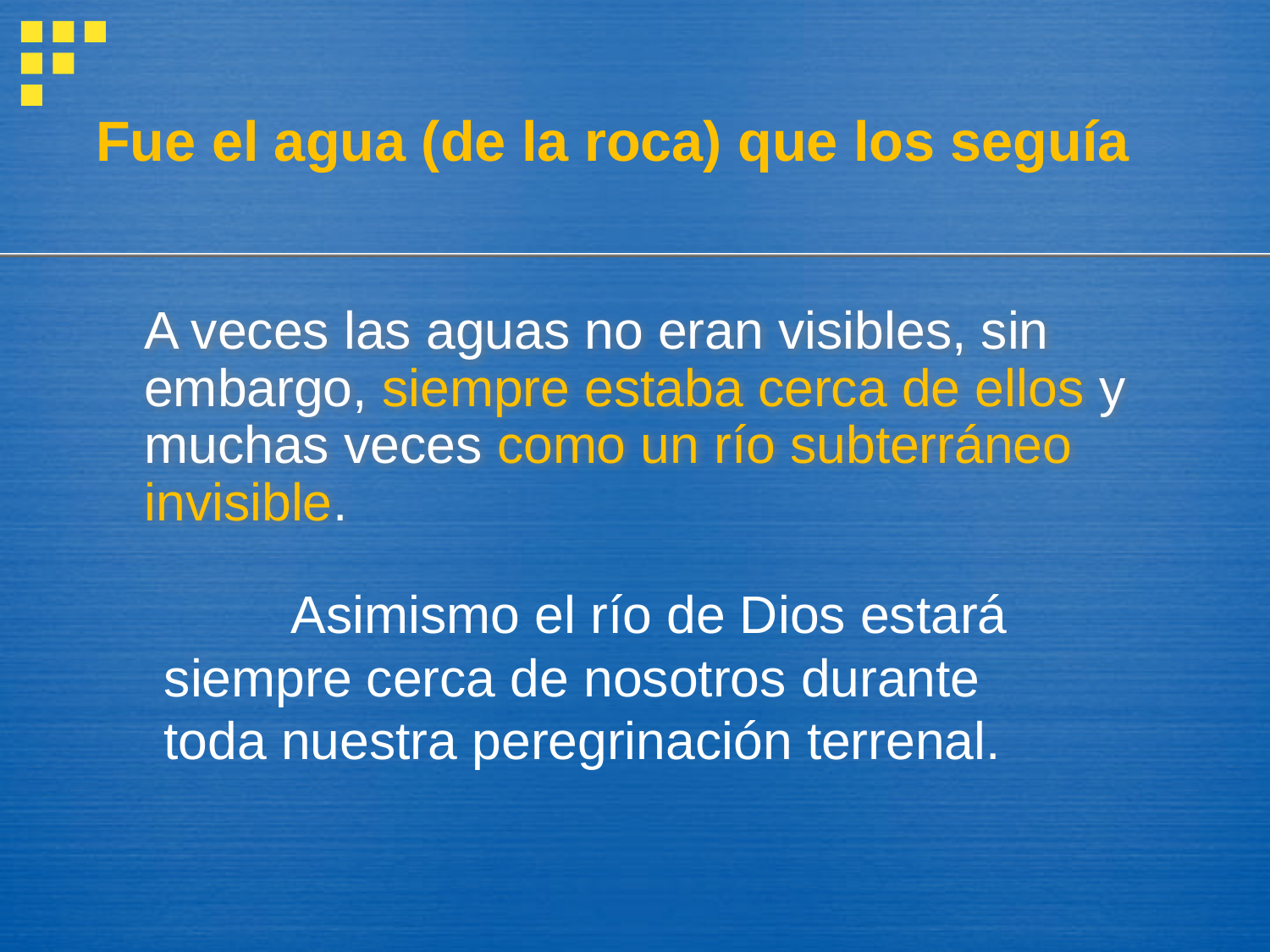

Fue el agua (de la roca) que los seguía
	A veces las aguas no eran visibles, sin embargo, siempre estaba cerca de ellos y muchas veces como un río subterráneo invisible.

	Asimismo el río de Dios estará siempre cerca de nosotros durante toda nuestra peregrinación terrenal.